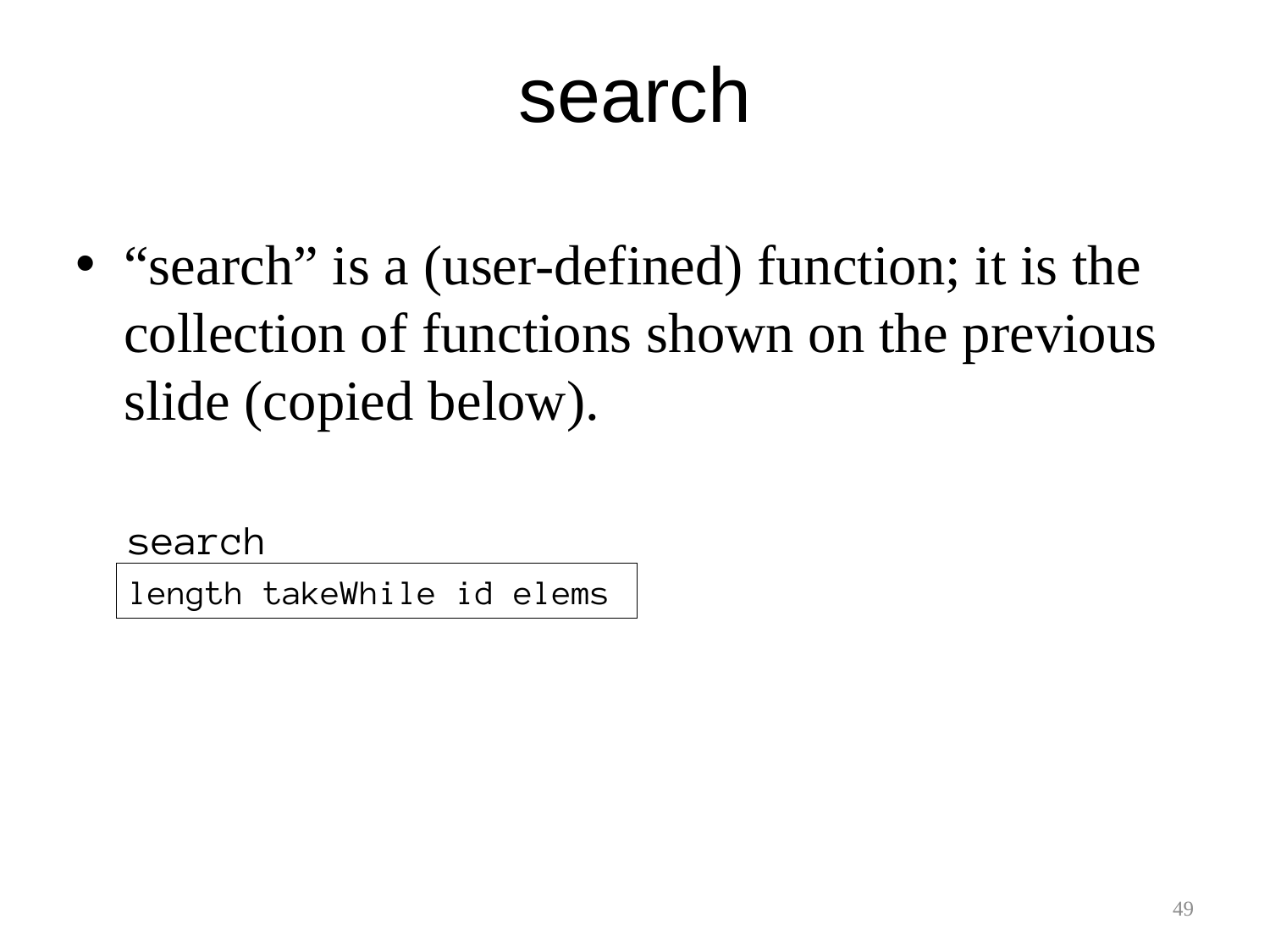

search
“search” is a (user-defined) function; it is the collection of functions shown on the previous slide (copied below).
search
length takeWhile id elems
49